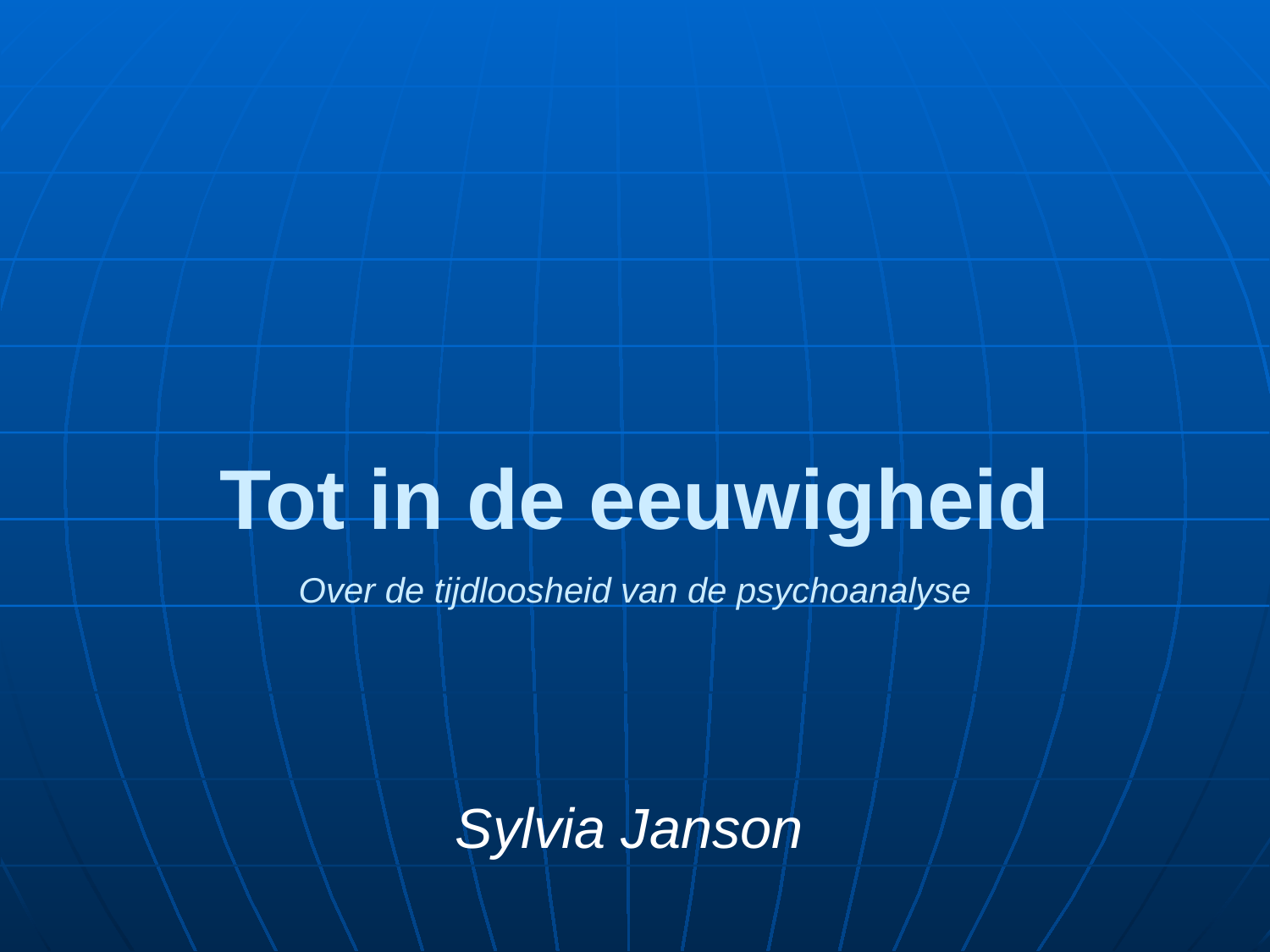

# Tot in de eeuwigheid Over de tijdloosheid van de psychoanalyse

Sylvia Janson